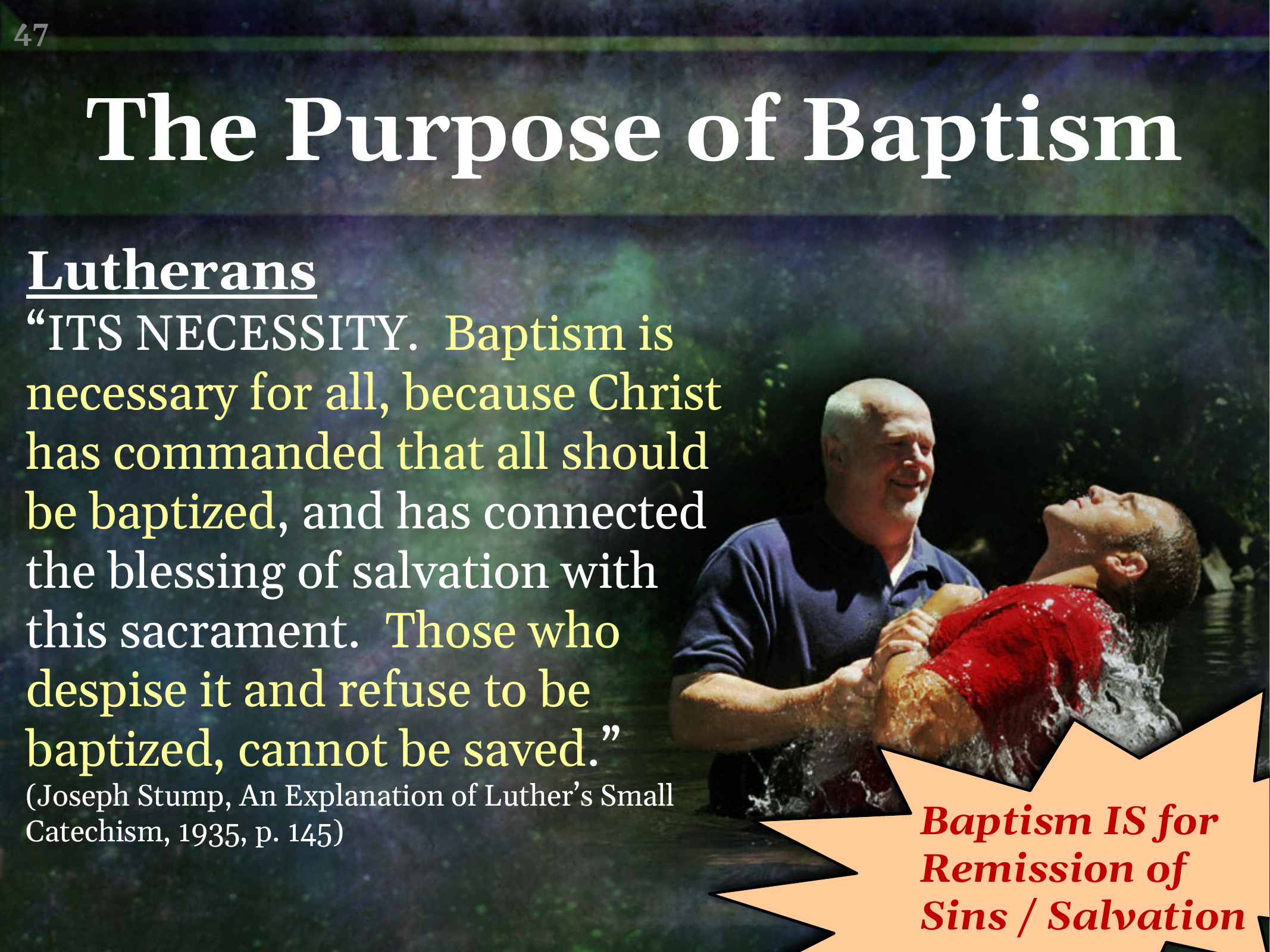

The Purpose of Baptism
Lutherans
“ITS NECESSITY.  Baptism is necessary for all, because Christ has commanded that all should be baptized, and has connected the blessing of salvation with this sacrament.  Those who despise it and refuse to be baptized, cannot be saved.”  (Joseph Stump, An Explanation of Luther’s Small Catechism, 1935, p. 145)
Baptism IS for Remission of Sins / Salvation